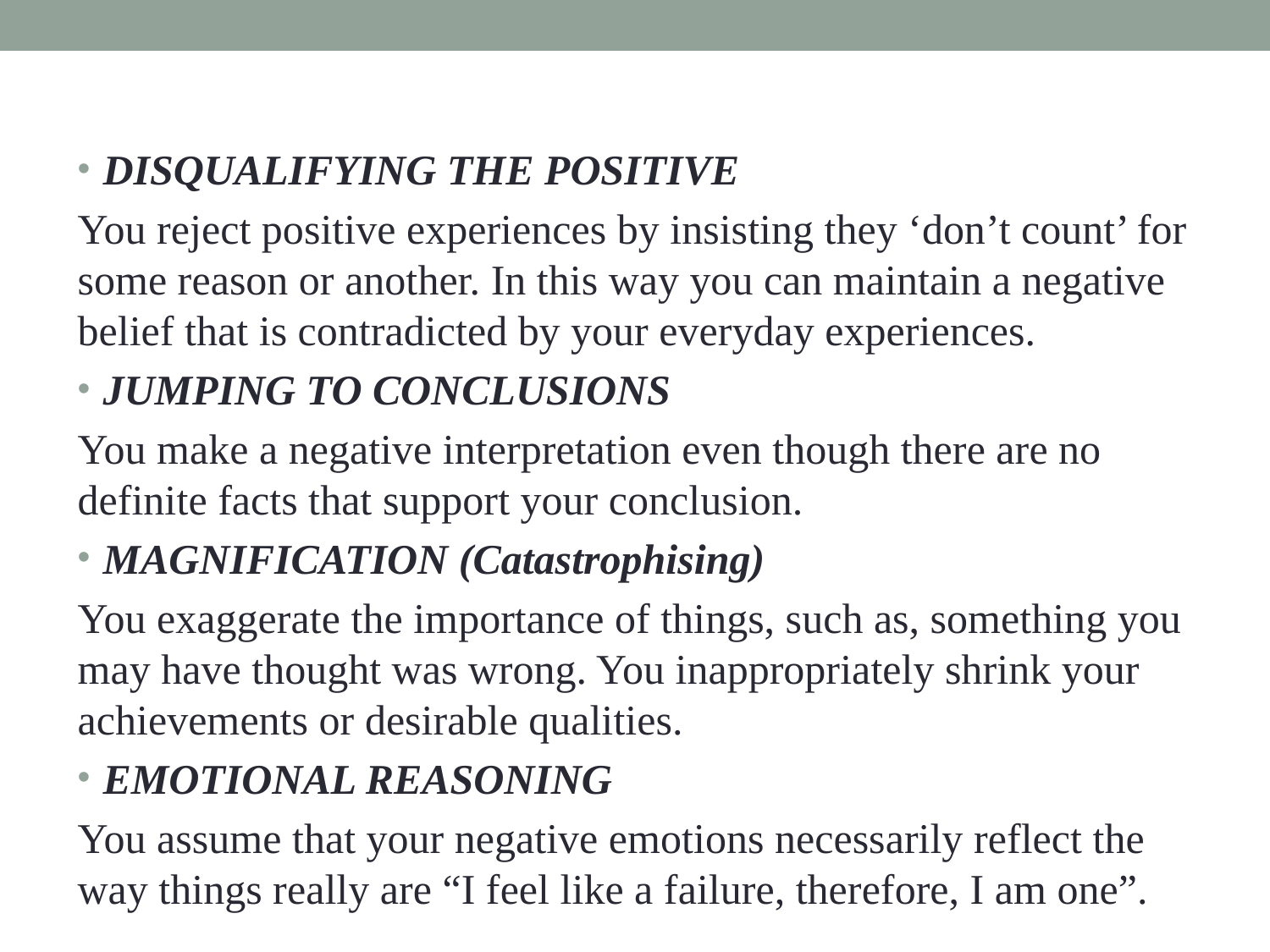

DISQUALIFYING THE POSITIVE
You reject positive experiences by insisting they ‘don’t count’ for some reason or another. In this way you can maintain a negative belief that is contradicted by your everyday experiences.
JUMPING TO CONCLUSIONS
You make a negative interpretation even though there are no definite facts that support your conclusion.
MAGNIFICATION (Catastrophising)
You exaggerate the importance of things, such as, something you may have thought was wrong. You inappropriately shrink your achievements or desirable qualities.
EMOTIONAL REASONING
You assume that your negative emotions necessarily reflect the way things really are “I feel like a failure, therefore, I am one”.